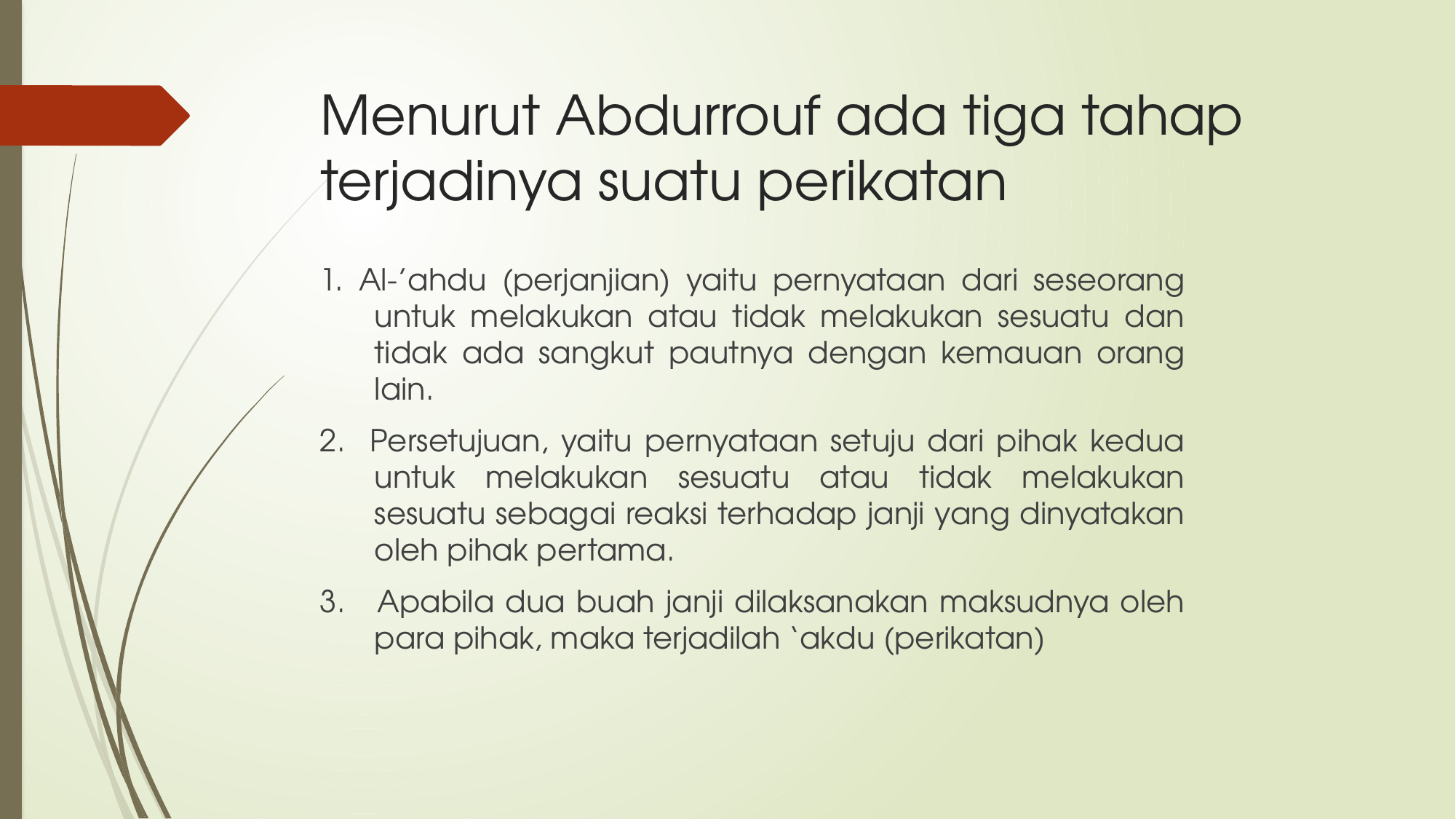

# Menurut Abdurrouf ada tiga tahap terjadinya suatu perikatan
1. Al-’ahdu (perjanjian) yaitu pernyataan dari seseorang untuk melakukan atau tidak melakukan sesuatu dan tidak ada sangkut pautnya dengan kemauan orang lain.
2.  Persetujuan, yaitu pernyataan setuju dari pihak kedua untuk melakukan sesuatu atau tidak melakukan sesuatu sebagai reaksi terhadap janji yang dinyatakan oleh pihak pertama.
3. 	Apabila dua buah janji dilaksanakan maksudnya oleh para pihak, maka terjadilah ‘akdu (perikatan)